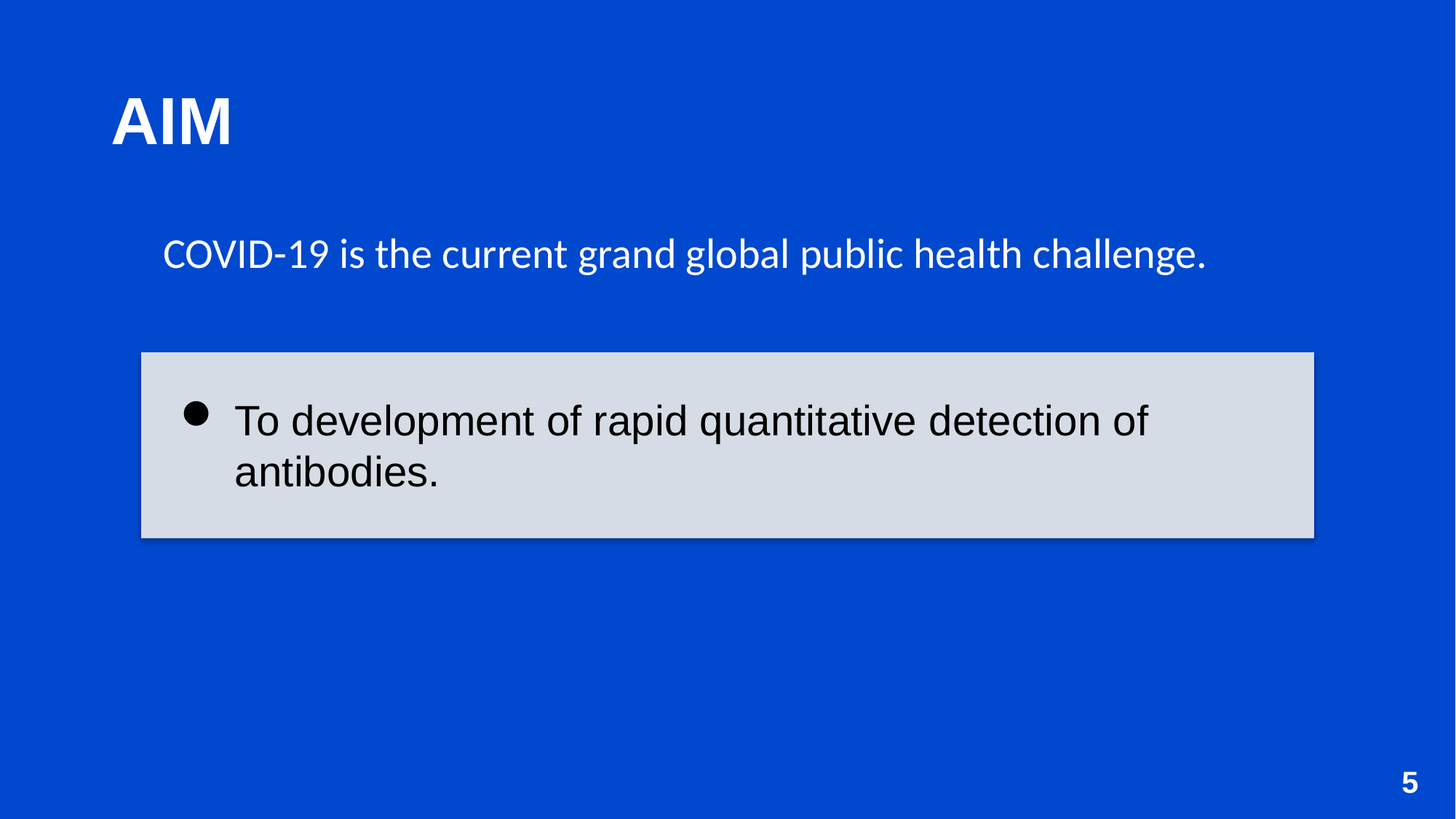

# AIM
COVID-19 is the current grand global public health challenge.

To development of rapid quantitative detection of antibodies.
5